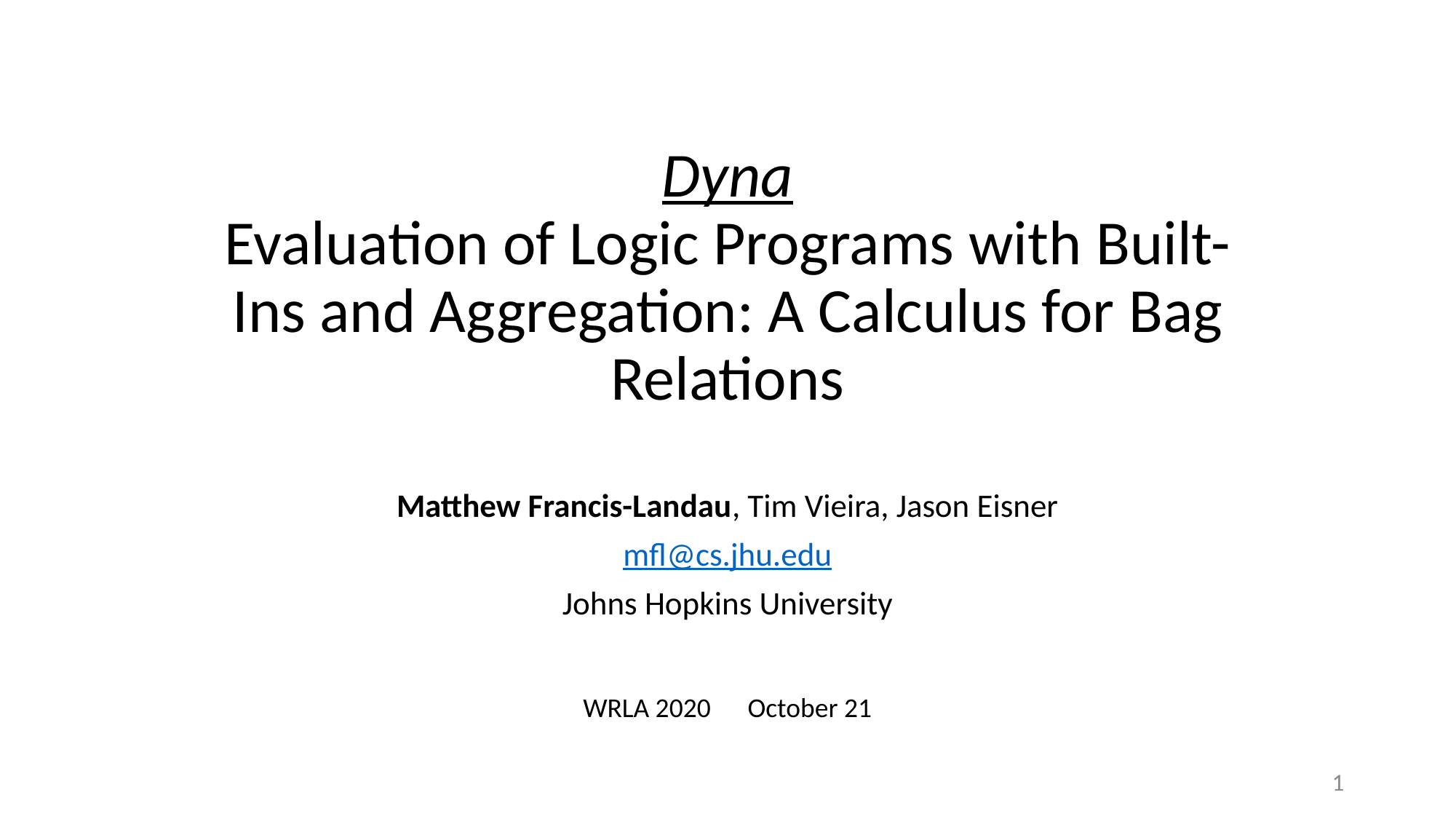

# Dyna Evaluation of Logic Programs with Built-Ins and Aggregation: A Calculus for Bag Relations

Matthew Francis-Landau, Tim Vieira, Jason Eisner
mfl@cs.jhu.edu
Johns Hopkins University
WRLA 2020      October 21
1